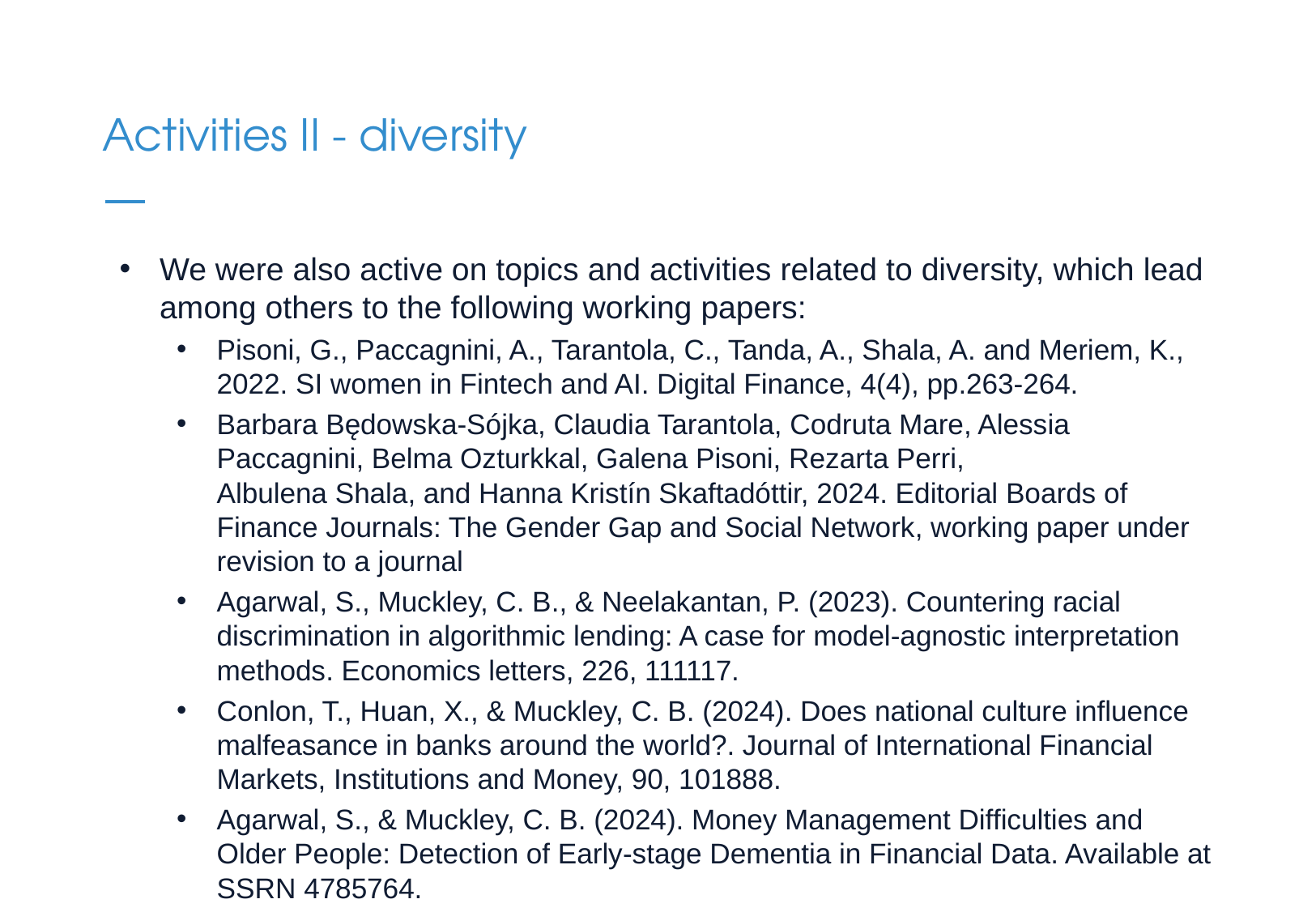

# Activities II - diversity
We were also active on topics and activities related to diversity, which lead among others to the following working papers:
Pisoni, G., Paccagnini, A., Tarantola, C., Tanda, A., Shala, A. and Meriem, K., 2022. SI women in Fintech and AI. Digital Finance, 4(4), pp.263-264.
Barbara Będowska-Sójka, Claudia Tarantola, Codruta Mare, Alessia Paccagnini, Belma Ozturkkal, Galena Pisoni, Rezarta Perri,
Albulena Shala, and Hanna Kristín Skaftadóttir, 2024. Editorial Boards of Finance Journals: The Gender Gap and Social Network, working paper under revision to a journal
Agarwal, S., Muckley, C. B., & Neelakantan, P. (2023). Countering racial discrimination in algorithmic lending: A case for model-agnostic interpretation methods. Economics letters, 226, 111117.
Conlon, T., Huan, X., & Muckley, C. B. (2024). Does national culture influence malfeasance in banks around the world?. Journal of International Financial Markets, Institutions and Money, 90, 101888.
Agarwal, S., & Muckley, C. B. (2024). Money Management Difficulties and Older People: Detection of Early-stage Dementia in Financial Data. Available at SSRN 4785764.